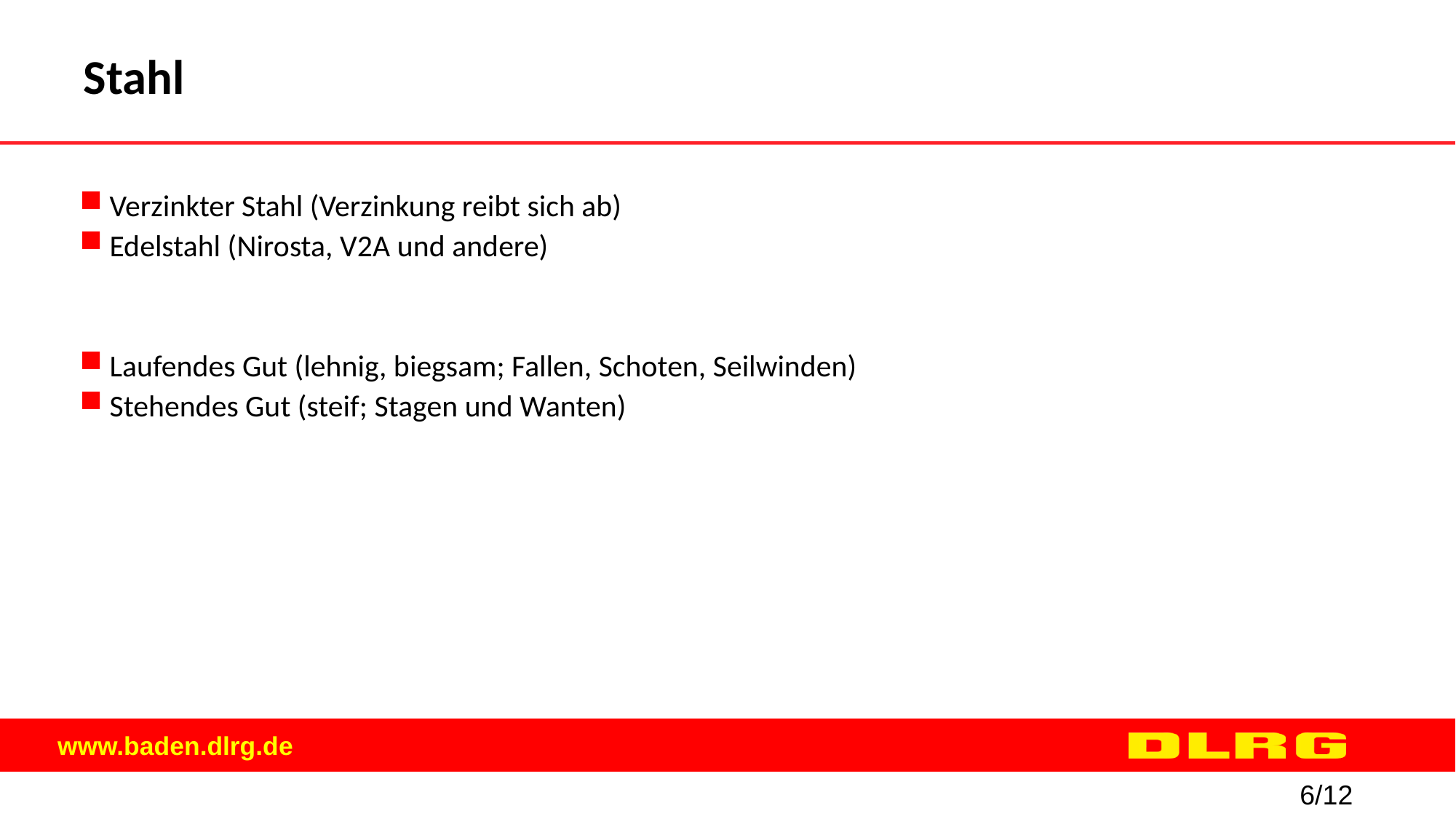

Stahl
Verzinkter Stahl (Verzinkung reibt sich ab)
Edelstahl (Nirosta, V2A und andere)

Laufendes Gut (lehnig, biegsam; Fallen, Schoten, Seilwinden)
Stehendes Gut (steif; Stagen und Wanten)
6/12